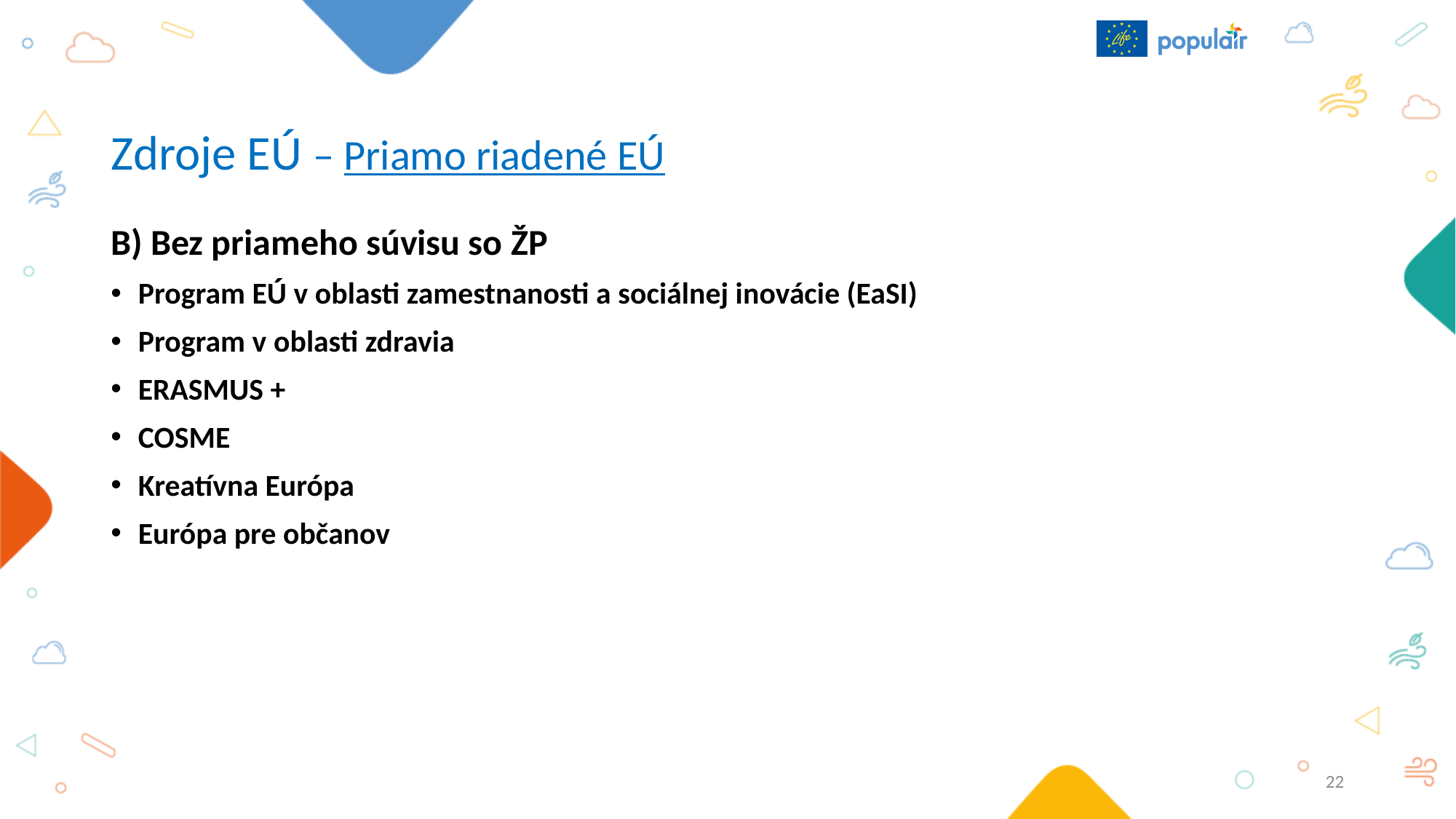

# Zdroje EÚ – Priamo riadené EÚ
B) Bez priameho súvisu so ŽP
Program EÚ v oblasti zamestnanosti a sociálnej inovácie (EaSI)
Program v oblasti zdravia
ERASMUS +
COSME
Kreatívna Európa
Európa pre občanov

22